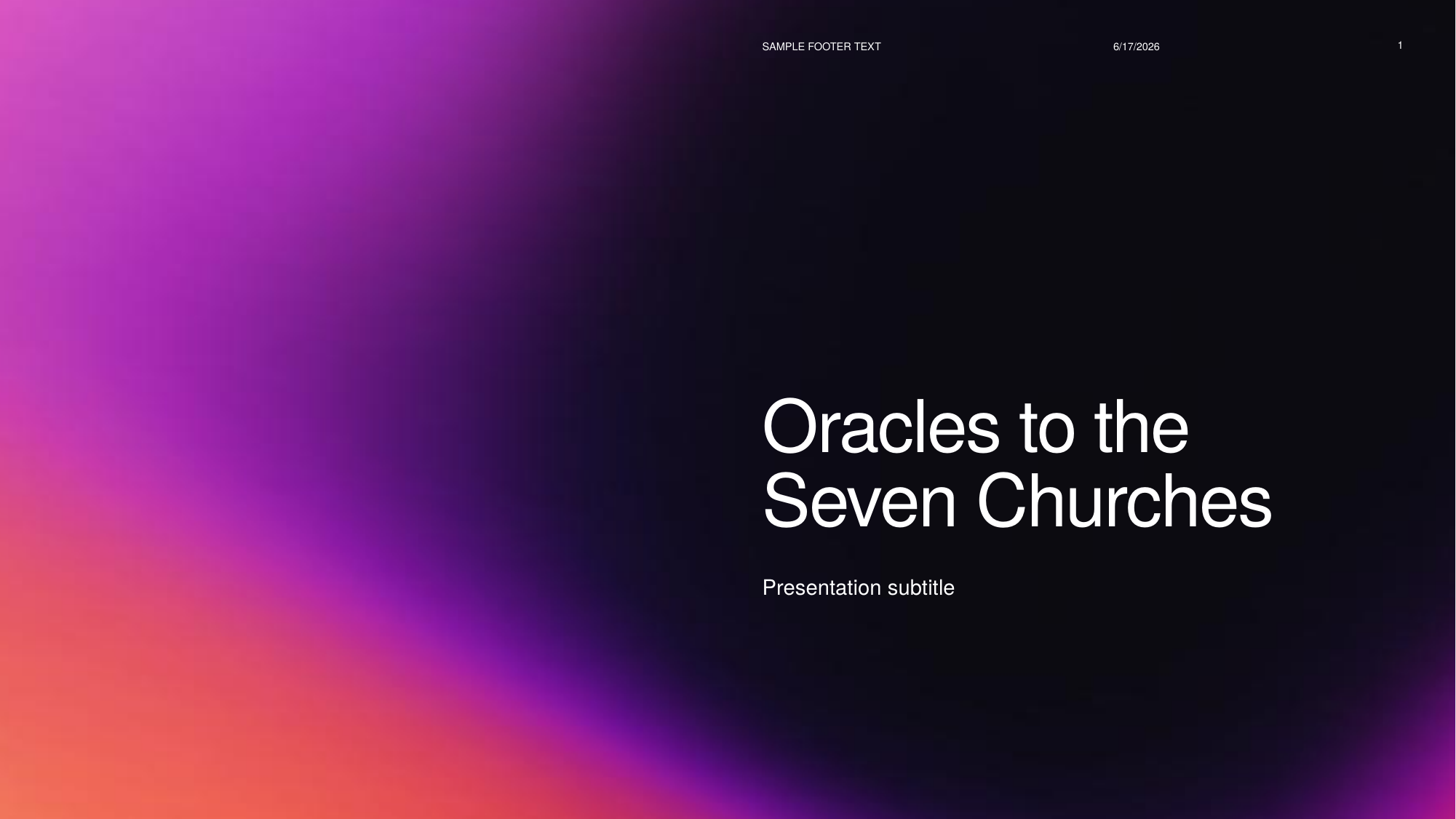

1
Sample Footer Text
6/17/2026
# Oracles to the Seven Churches
Presentation subtitle